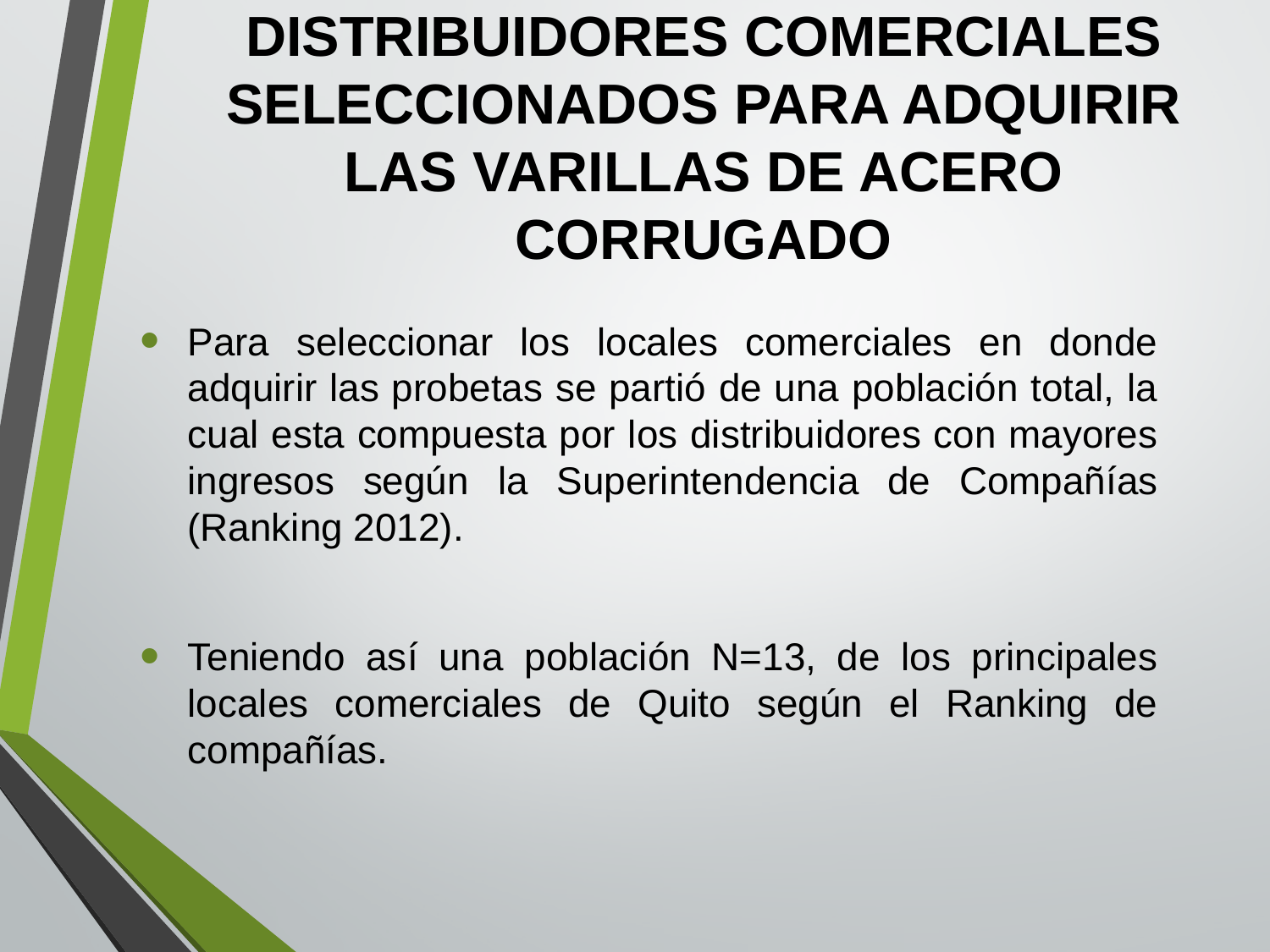

# DISTRIBUIDORES COMERCIALES SELECCIONADOS PARA ADQUIRIR LAS VARILLAS DE ACERO CORRUGADO
Para seleccionar los locales comerciales en donde adquirir las probetas se partió de una población total, la cual esta compuesta por los distribuidores con mayores ingresos según la Superintendencia de Compañías (Ranking 2012).

Teniendo así una población N=13, de los principales locales comerciales de Quito según el Ranking de compañías.